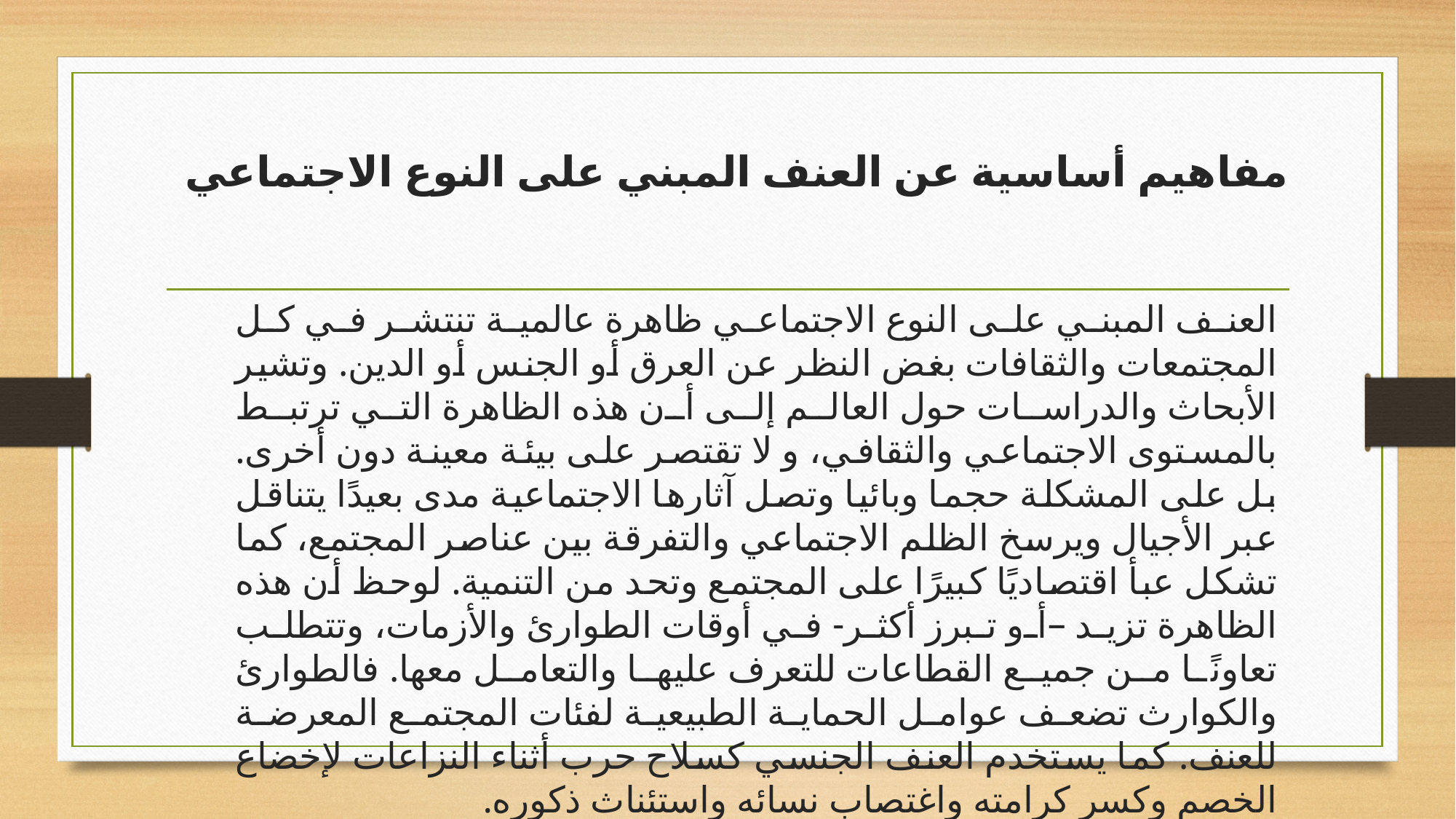

# مفاهيم أساسية عن العنف المبني على النوع الاجتماعي
العنف المبني على النوع الاجتماعي ظاهرة عالمية تنتشر في كل المجتمعات والثقافات بغض النظر عن العرق أو الجنس أو الدين. وتشير الأبحاث والدراسات حول العالم إلى أن هذه الظاهرة التي ترتبط بالمستوى الاجتماعي والثقافي، و لا تقتصر على بيئة معينة دون أخرى. بل على المشكلة حجما وبائيا وتصل آثارها الاجتماعية مدى بعيدًا يتناقل عبر الأجيال ويرسخ الظلم الاجتماعي والتفرقة بين عناصر المجتمع، كما تشكل عبأ اقتصاديًا كبيرًا على المجتمع وتحد من التنمية. لوحظ أن هذه الظاهرة تزيد –أو تبرز أكثر- في أوقات الطوارئ والأزمات، وتتطلب تعاونًا من جميع القطاعات للتعرف عليها والتعامل معها. فالطوارئ والكوارث تضعف عوامل الحماية الطبيعية لفئات المجتمع المعرضة للعنف. كما يستخدم العنف الجنسي كسلاح حرب أثناء النزاعات لإخضاع الخصم وكسر كرامته واغتصاب نسائه واستئناث ذكوره.